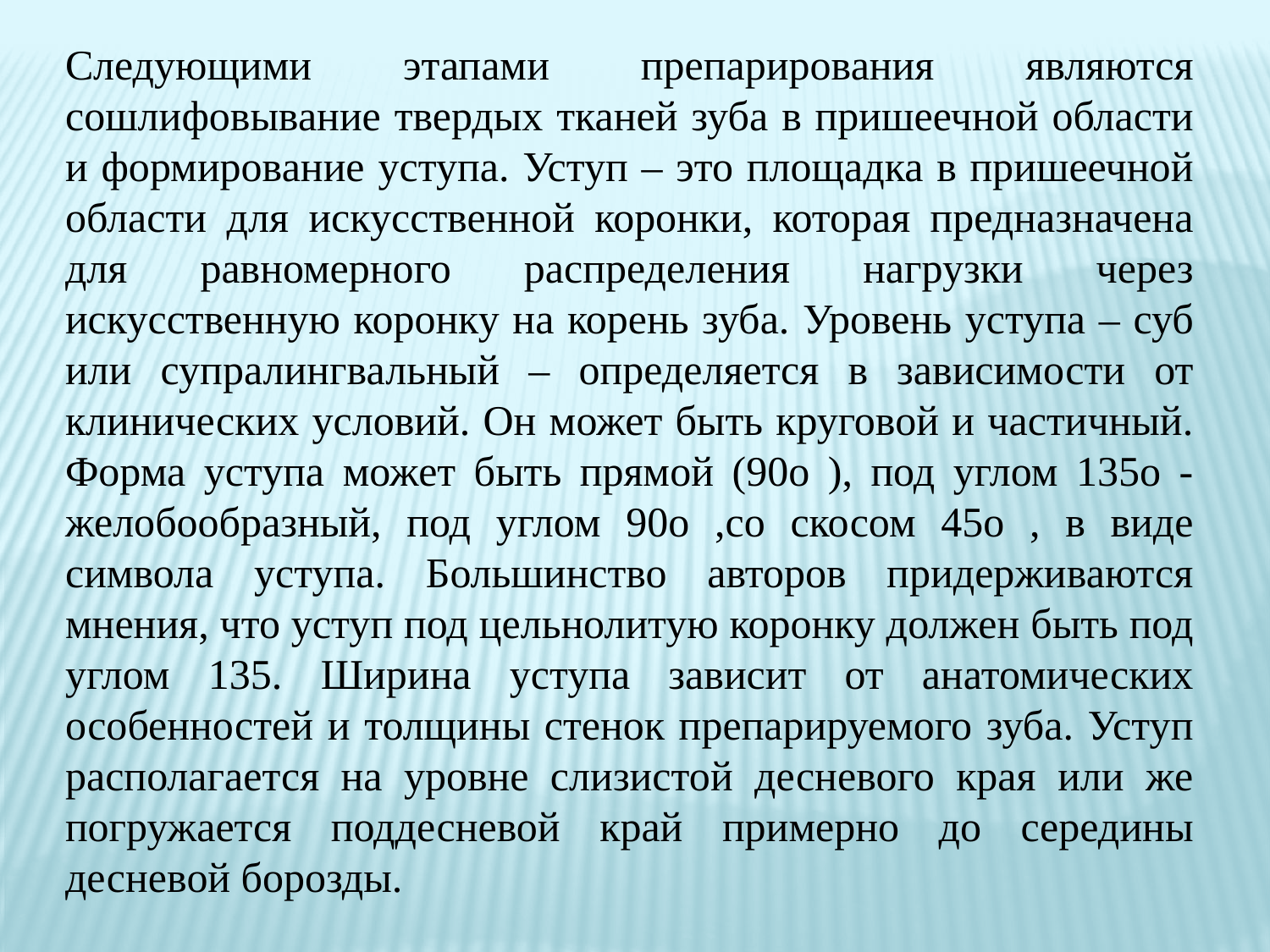

Следующими этапами препарирования являются сошлифовывание твердых тканей зуба в пришеечной области и формирование уступа. Уступ – это площадка в пришеечной области для искусственной коронки, которая предназначена для равномерного распределения нагрузки через искусственную коронку на корень зуба. Уровень уступа – суб или супралингвальный – определяется в зависимости от клинических условий. Он может быть круговой и частичный. Форма уступа может быть прямой (90о ), под углом 135о - желобообразный, под углом 90о ,со скосом 45о , в виде символа уступа. Большинство авторов придерживаются мнения, что уступ под цельнолитую коронку должен быть под углом 135. Ширина уступа зависит от анатомических особенностей и толщины стенок препарируемого зуба. Уступ располагается на уровне слизистой десневого края или же погружается поддесневой край примерно до середины десневой борозды.